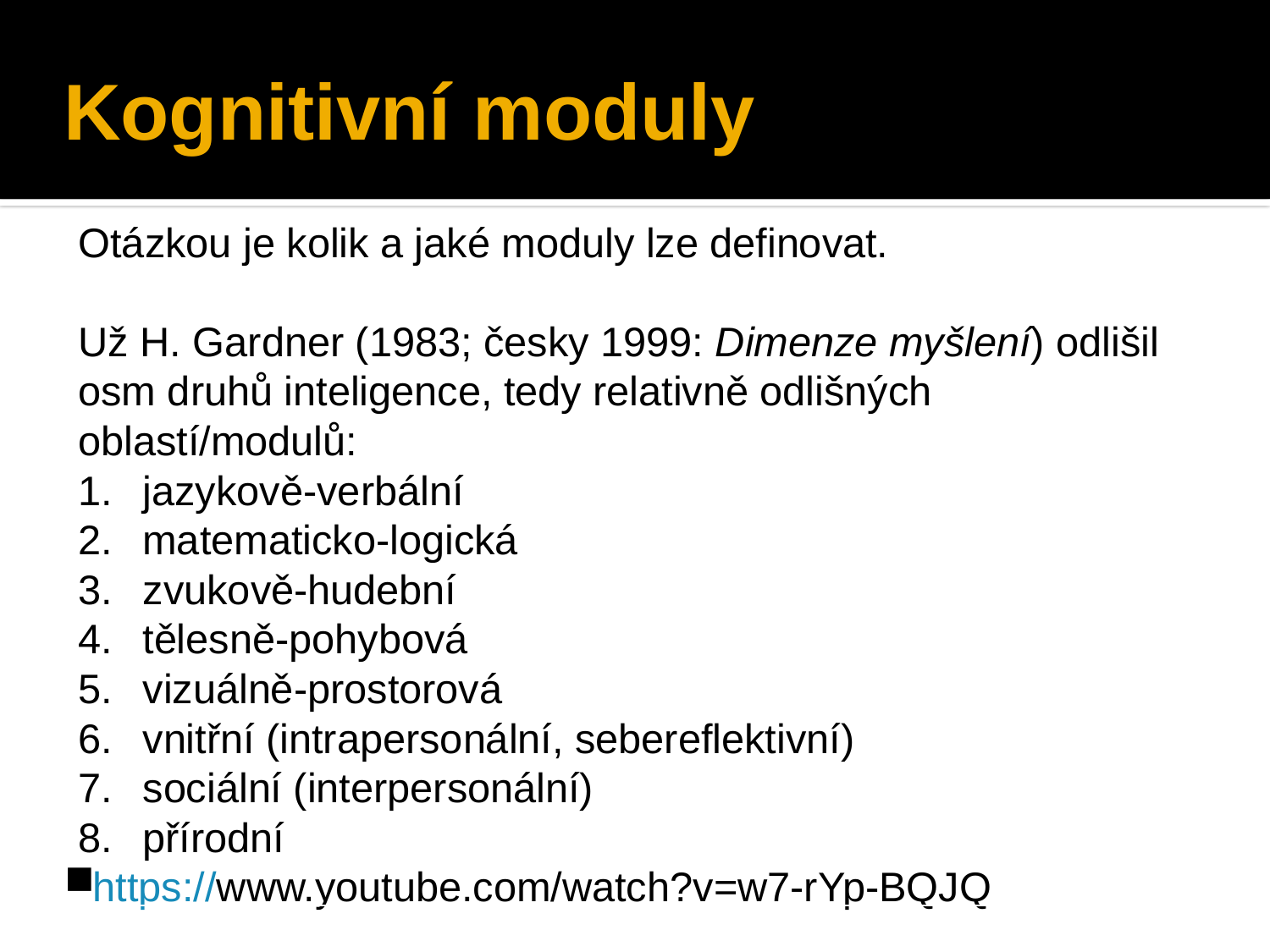

# Kognitivní moduly
Otázkou je kolik a jaké moduly lze definovat.

Už H. Gardner (1983; česky 1999: Dimenze myšlení) odlišil  osm druhů inteligence, tedy relativně odlišných oblastí/modulů:
jazykově-verbální
matematicko-logická
zvukově-hudební
tělesně-pohybová
vizuálně-prostorová
vnitřní (intrapersonální, sebereflektivní)
sociální (interpersonální)
přírodní
https://www.youtube.com/watch?v=w7-rYp-BQJQ